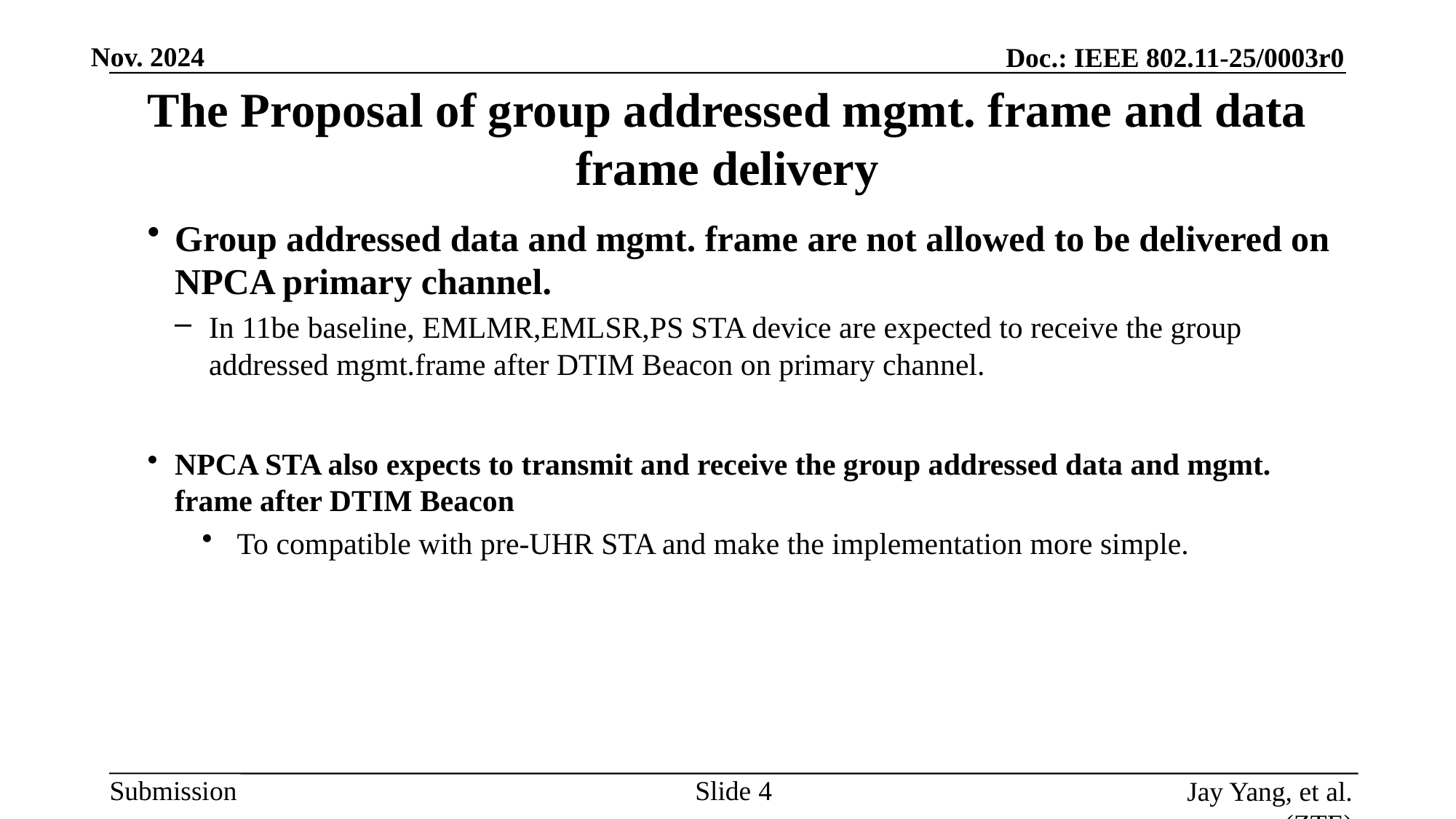

# The Proposal of group addressed mgmt. frame and data frame delivery
Group addressed data and mgmt. frame are not allowed to be delivered on NPCA primary channel.
In 11be baseline, EMLMR,EMLSR,PS STA device are expected to receive the group addressed mgmt.frame after DTIM Beacon on primary channel.

NPCA STA also expects to transmit and receive the group addressed data and mgmt. frame after DTIM Beacon
 To compatible with pre-UHR STA and make the implementation more simple.

Slide 4
Jay Yang, et al. (ZTE)